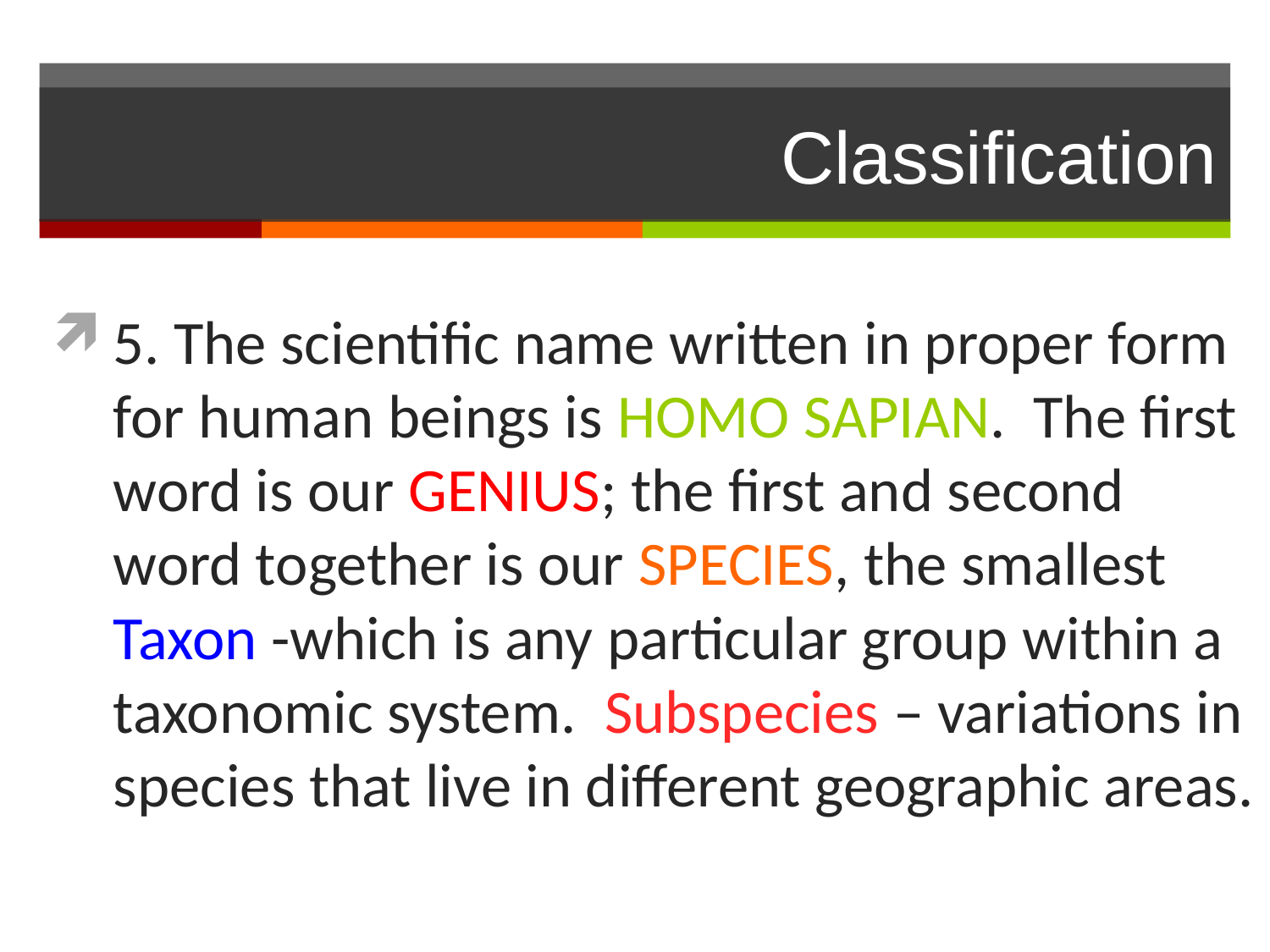

# Classification
5. The scientific name written in proper form for human beings is HOMO SAPIAN.  The first word is our GENIUS; the first and second word together is our SPECIES, the smallest Taxon -which is any particular group within a taxonomic system.  Subspecies – variations in species that live in different geographic areas.